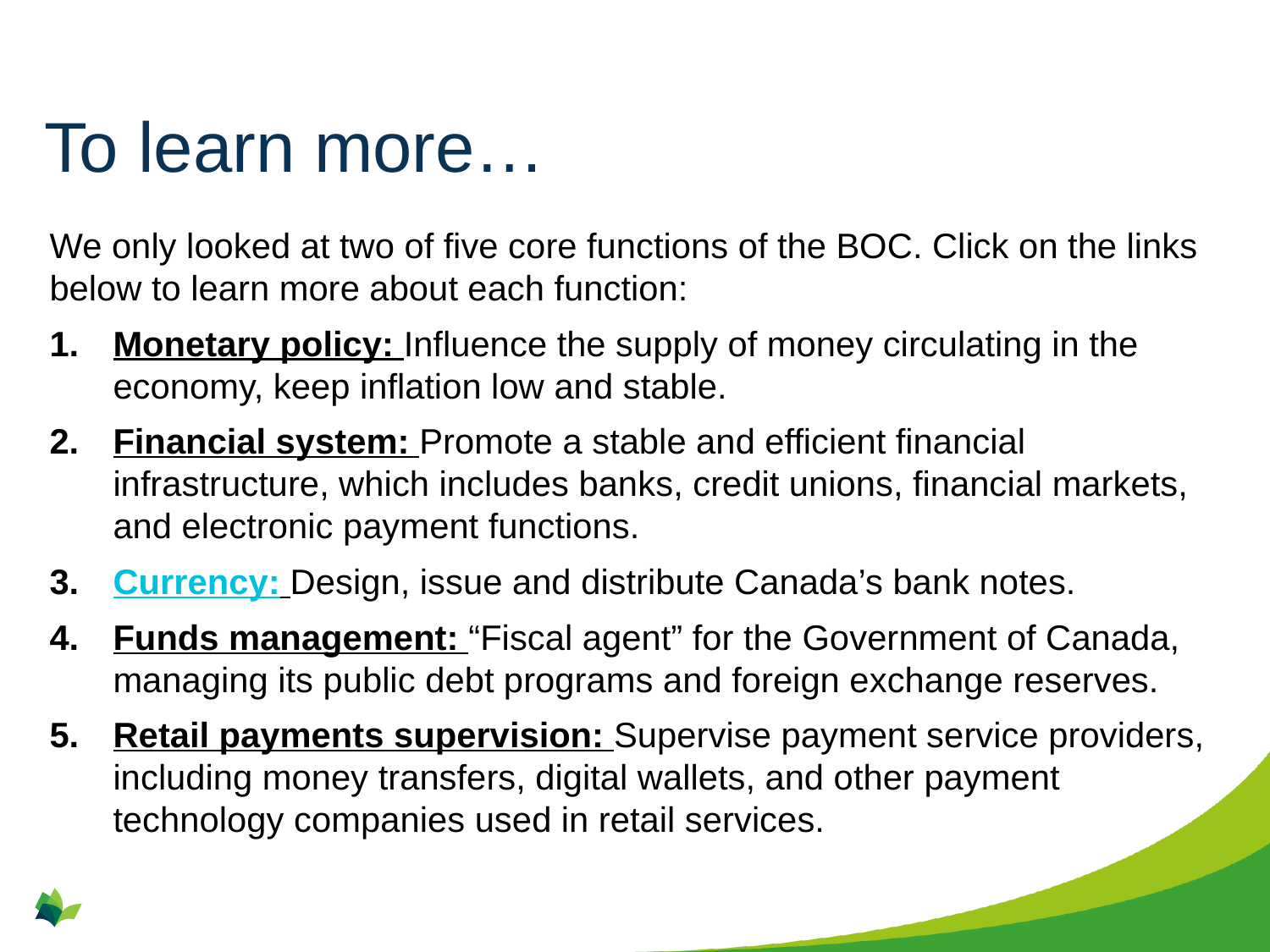

# To learn more…
We only looked at two of five core functions of the BOC. Click on the links below to learn more about each function:
Monetary policy: Influence the supply of money circulating in the economy, keep inflation low and stable.
Financial system: Promote a stable and efficient financial infrastructure, which includes banks, credit unions, financial markets, and electronic payment functions.
Currency: Design, issue and distribute Canada’s bank notes.
Funds management: “Fiscal agent” for the Government of Canada, managing its public debt programs and foreign exchange reserves.
Retail payments supervision: Supervise payment service providers, including money transfers, digital wallets, and other payment technology companies used in retail services.